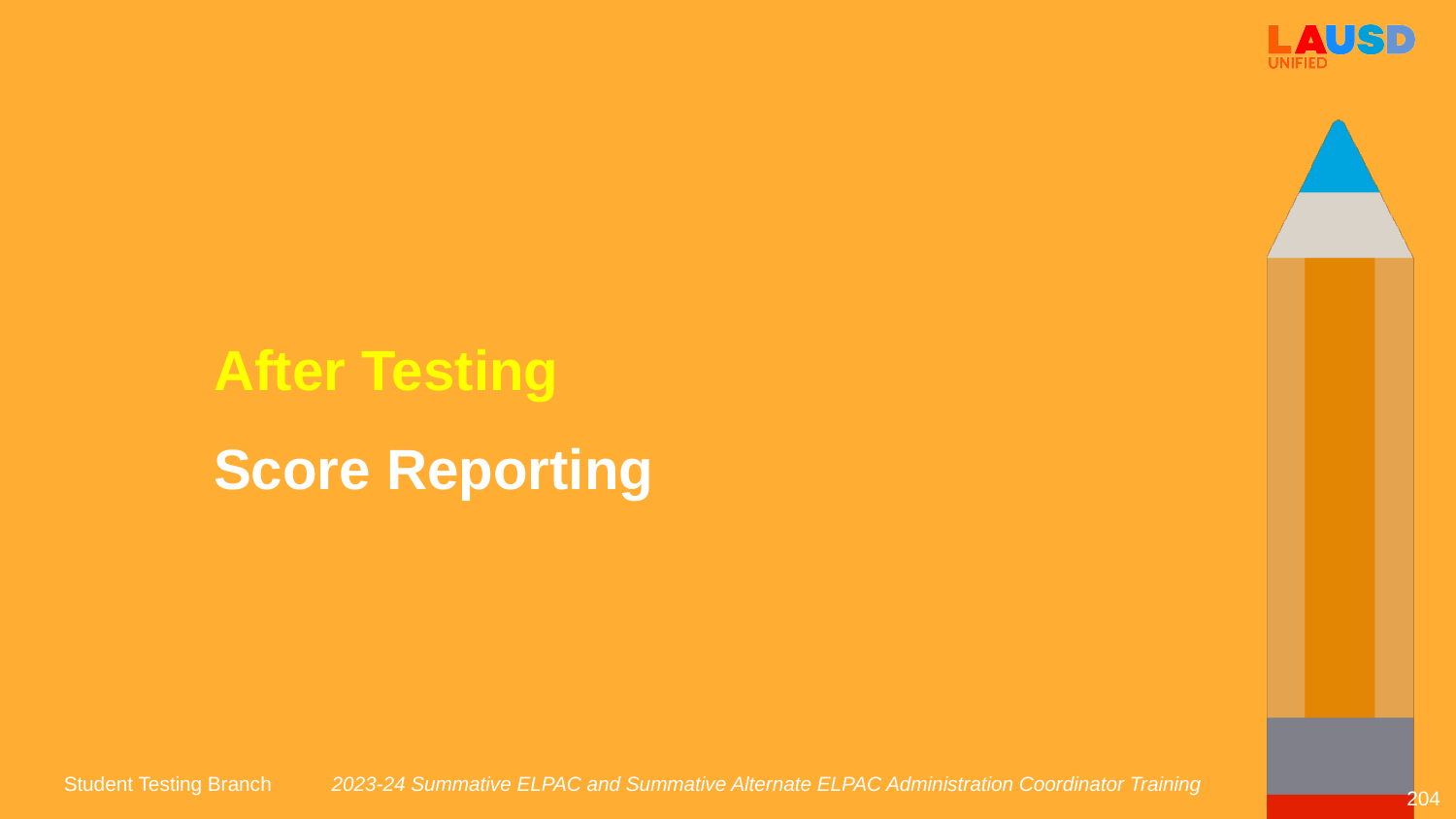

After Testing
Score Reporting
2023-24 Summative ELPAC and Summative Alternate ELPAC Administration Coordinator Training